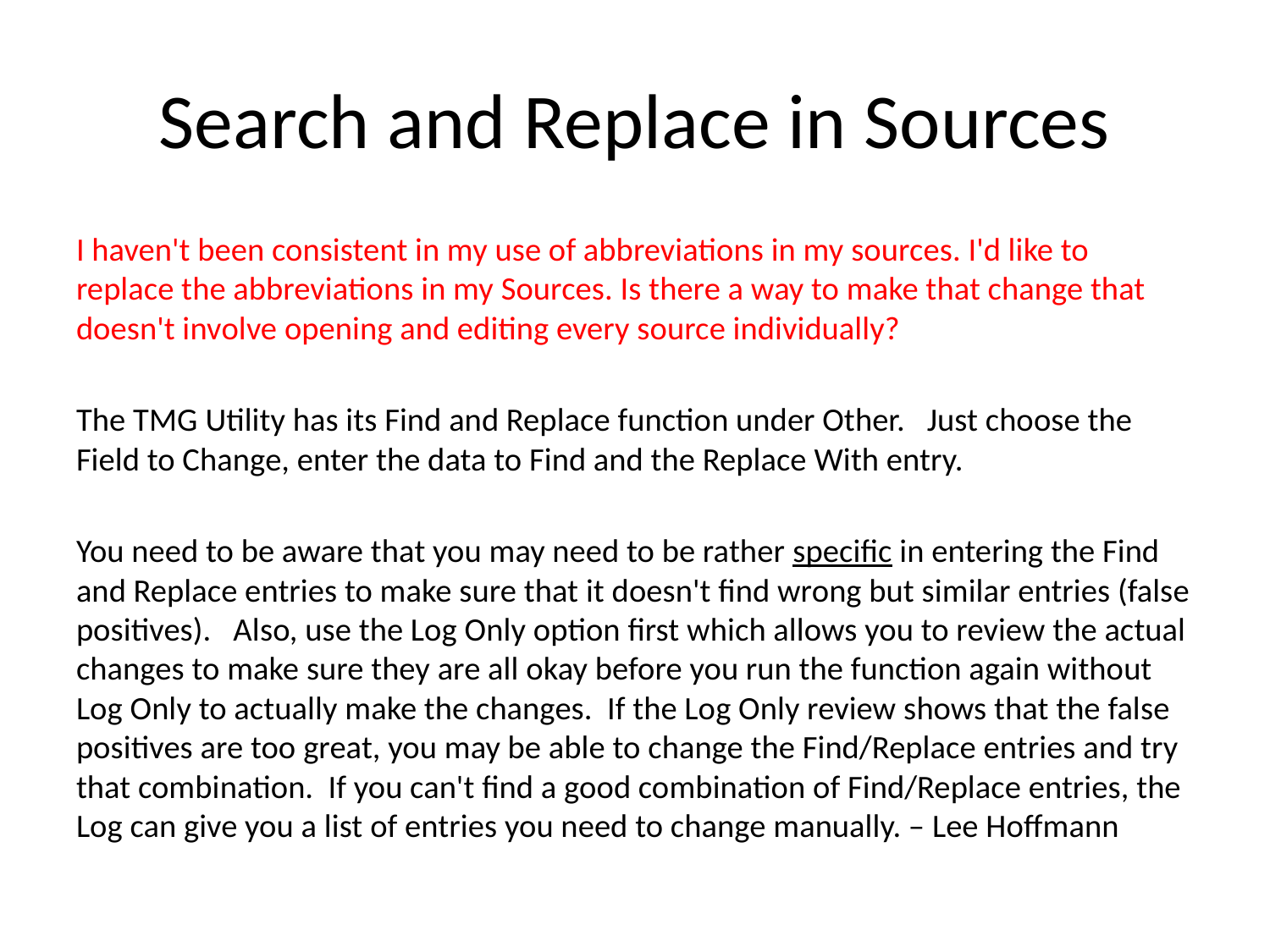

# Search and Replace in Sources
I haven't been consistent in my use of abbreviations in my sources. I'd like to replace the abbreviations in my Sources. Is there a way to make that change that doesn't involve opening and editing every source individually?

The TMG Utility has its Find and Replace function under Other.   Just choose the Field to Change, enter the data to Find and the Replace With entry.

You need to be aware that you may need to be rather specific in entering the Find and Replace entries to make sure that it doesn't find wrong but similar entries (false positives).   Also, use the Log Only option first which allows you to review the actual changes to make sure they are all okay before you run the function again without Log Only to actually make the changes.  If the Log Only review shows that the false positives are too great, you may be able to change the Find/Replace entries and try that combination.  If you can't find a good combination of Find/Replace entries, the Log can give you a list of entries you need to change manually. – Lee Hoffmann